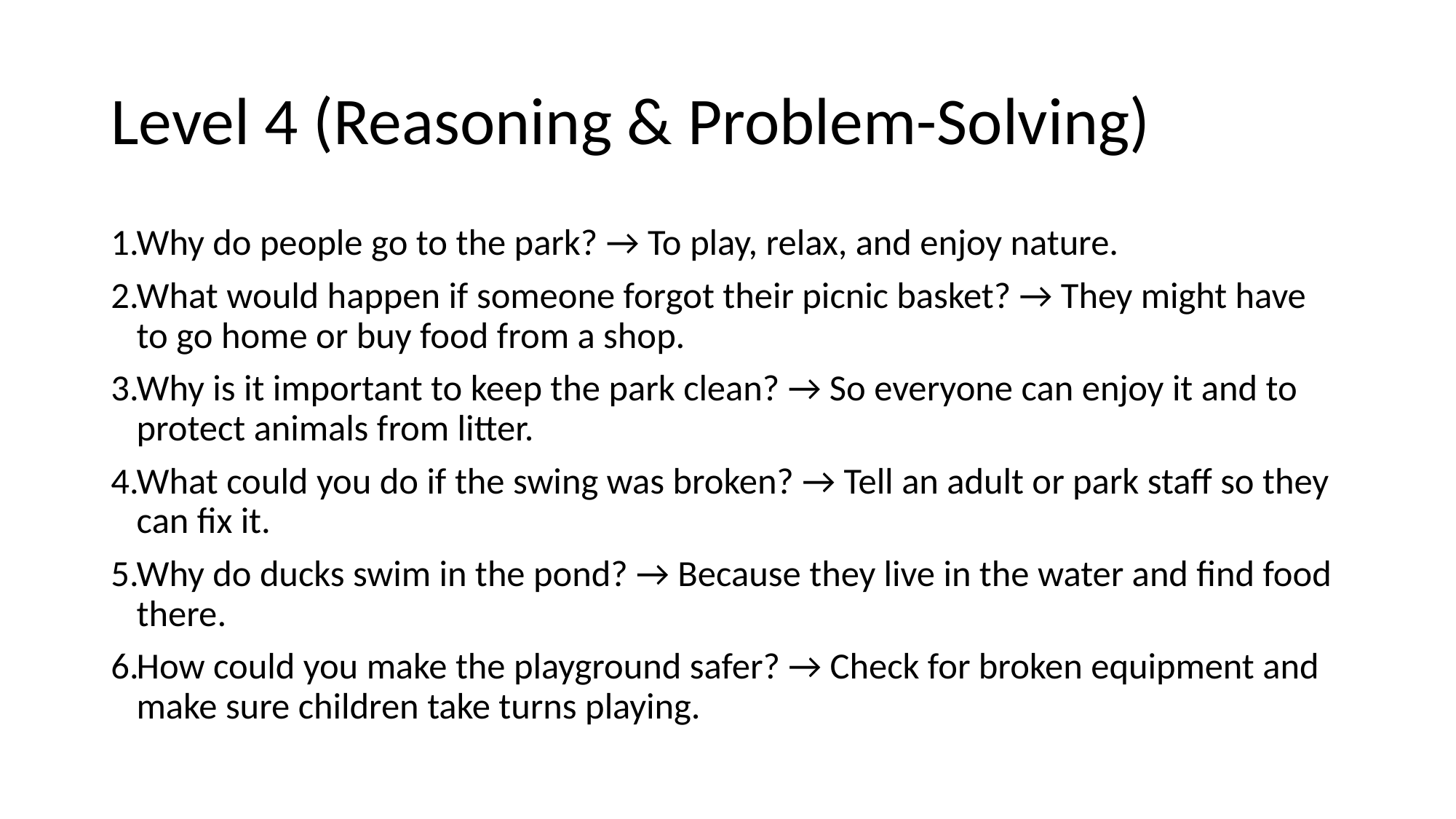

# Level 4 (Reasoning & Problem-Solving)
Why do people go to the park? → To play, relax, and enjoy nature.
What would happen if someone forgot their picnic basket? → They might have to go home or buy food from a shop.
Why is it important to keep the park clean? → So everyone can enjoy it and to protect animals from litter.
What could you do if the swing was broken? → Tell an adult or park staff so they can fix it.
Why do ducks swim in the pond? → Because they live in the water and find food there.
How could you make the playground safer? → Check for broken equipment and make sure children take turns playing.